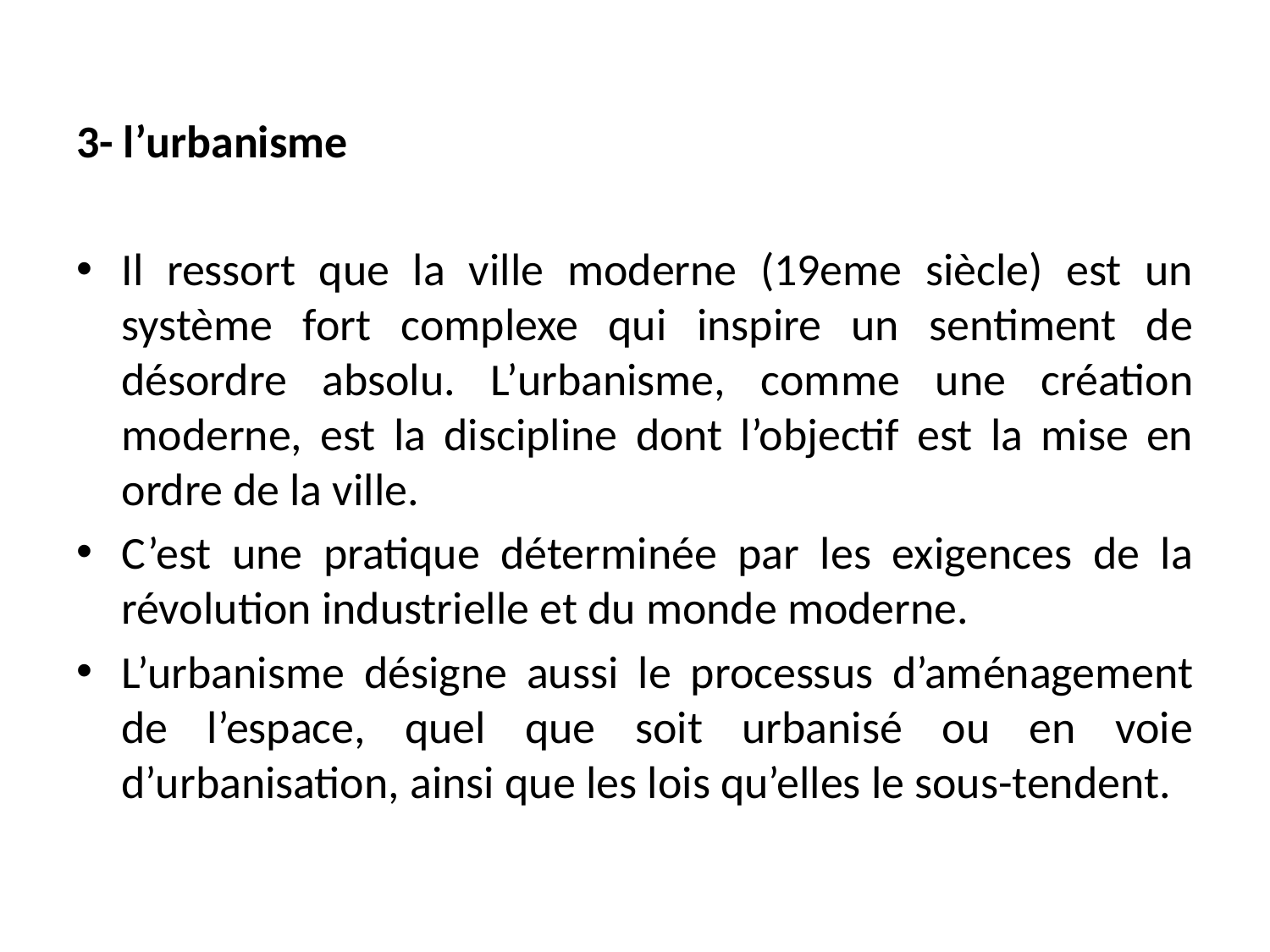

3- l’urbanisme

Il ressort que la ville moderne (19eme siècle) est un système fort complexe qui inspire un sentiment de désordre absolu. L’urbanisme, comme une création moderne, est la discipline dont l’objectif est la mise en ordre de la ville.
C’est une pratique déterminée par les exigences de la révolution industrielle et du monde moderne.
L’urbanisme désigne aussi le processus d’aménagement de l’espace, quel que soit urbanisé ou en voie d’urbanisation, ainsi que les lois qu’elles le sous-tendent.